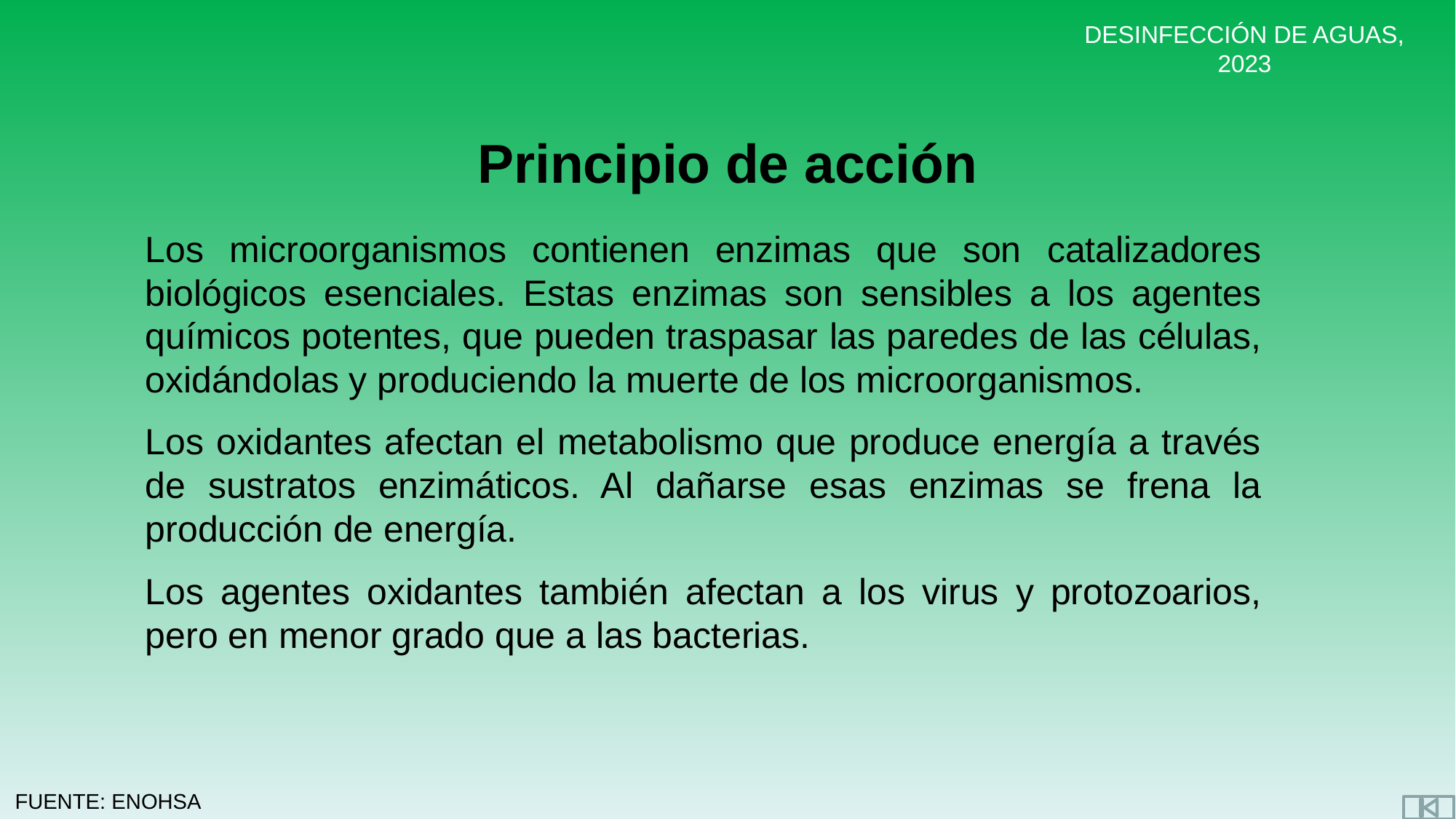

Principio de acción
Los microorganismos contienen enzimas que son catalizadores biológicos esenciales. Estas enzimas son sensibles a los agentes químicos potentes, que pueden traspasar las paredes de las células, oxidándolas y produciendo la muerte de los microorganismos.
Los oxidantes afectan el metabolismo que produce energía a través de sustratos enzimáticos. Al dañarse esas enzimas se frena la producción de energía.
Los agentes oxidantes también afectan a los virus y protozoarios, pero en menor grado que a las bacterias.
FUENTE: ENOHSA